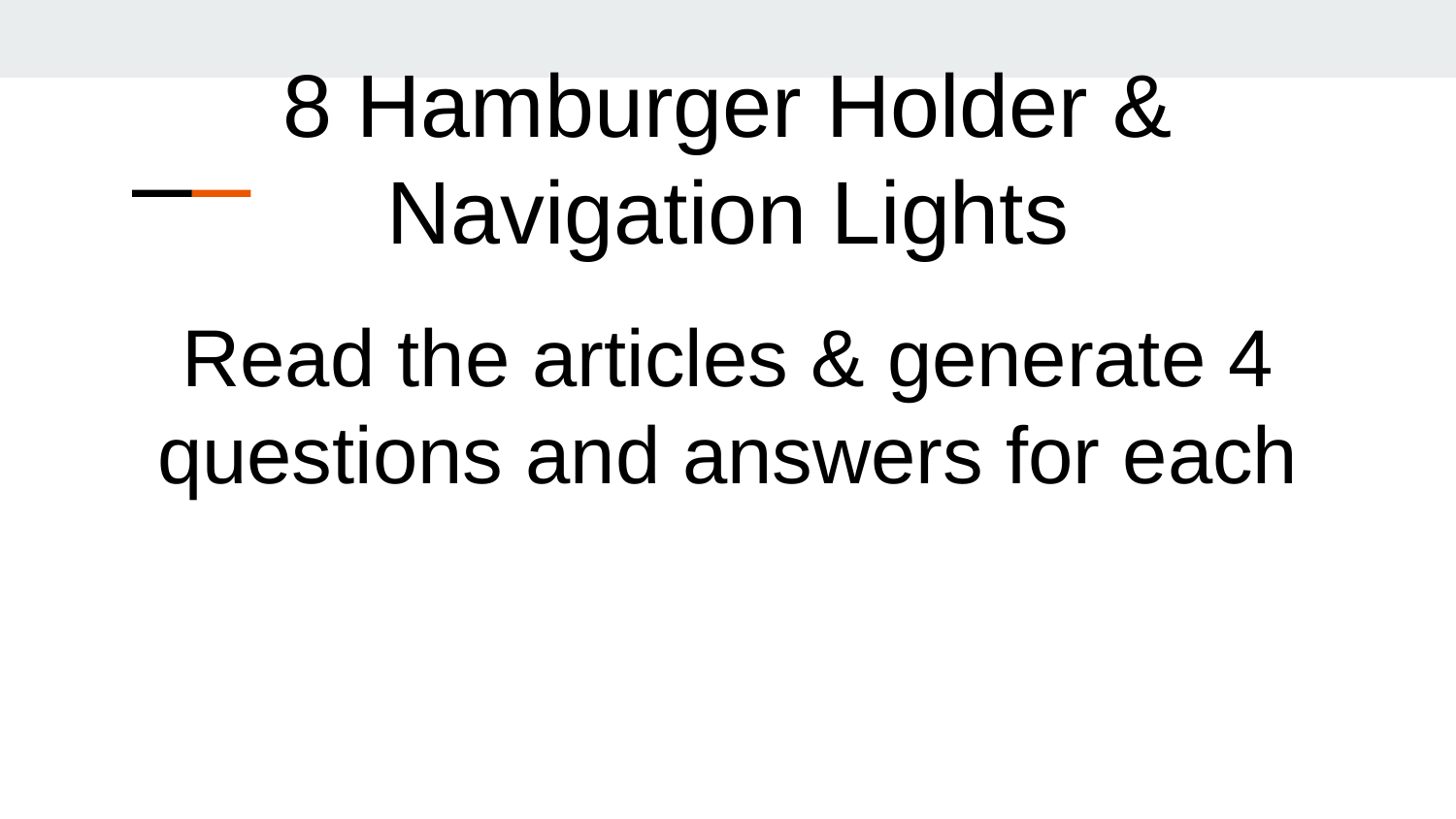

8 Hamburger Holder & Navigation Lights
Read the articles & generate 4 questions and answers for each